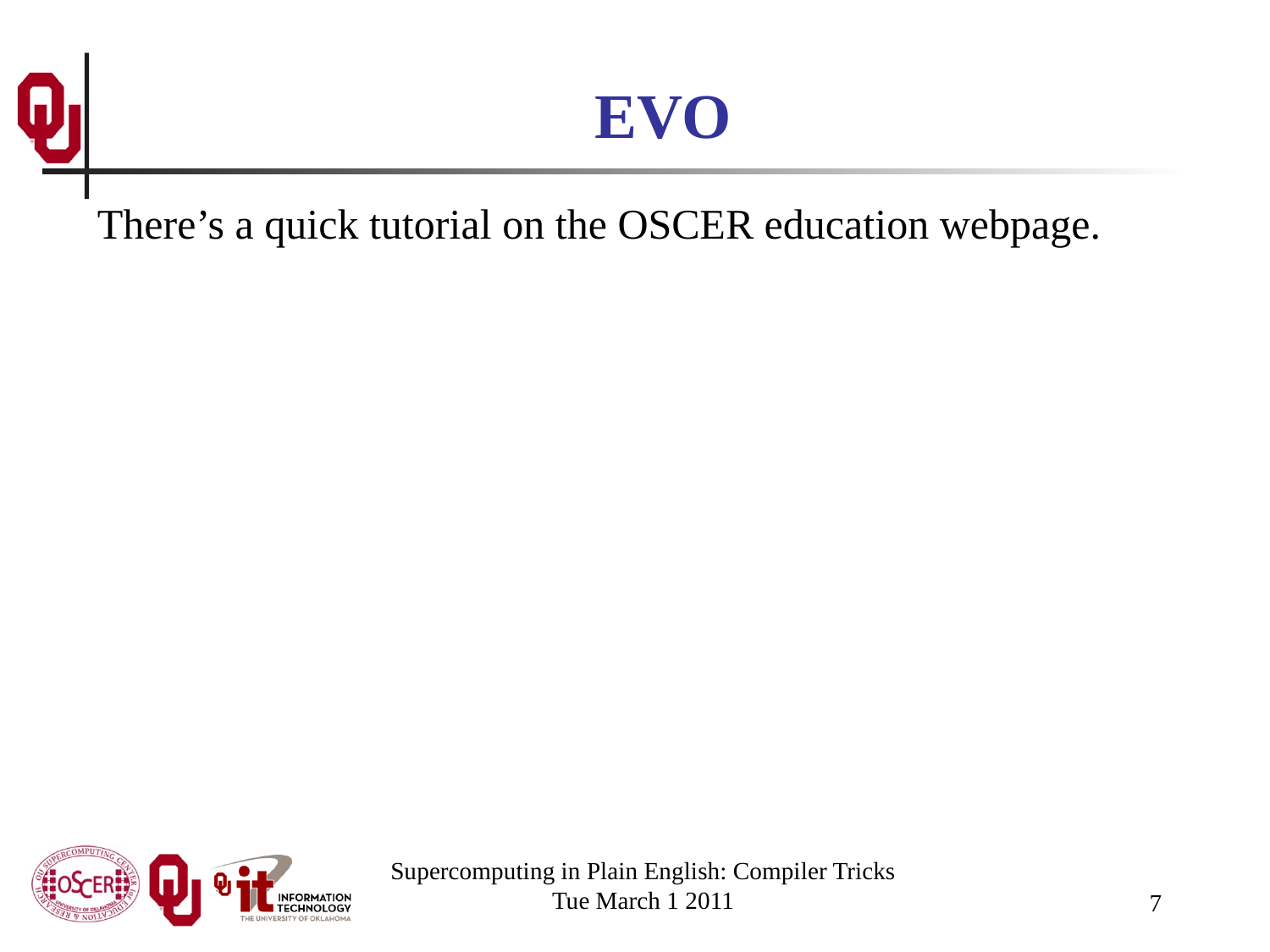

# EVO
There’s a quick tutorial on the OSCER education webpage.
Supercomputing in Plain English: Compiler Tricks
Tue March 1 2011
7